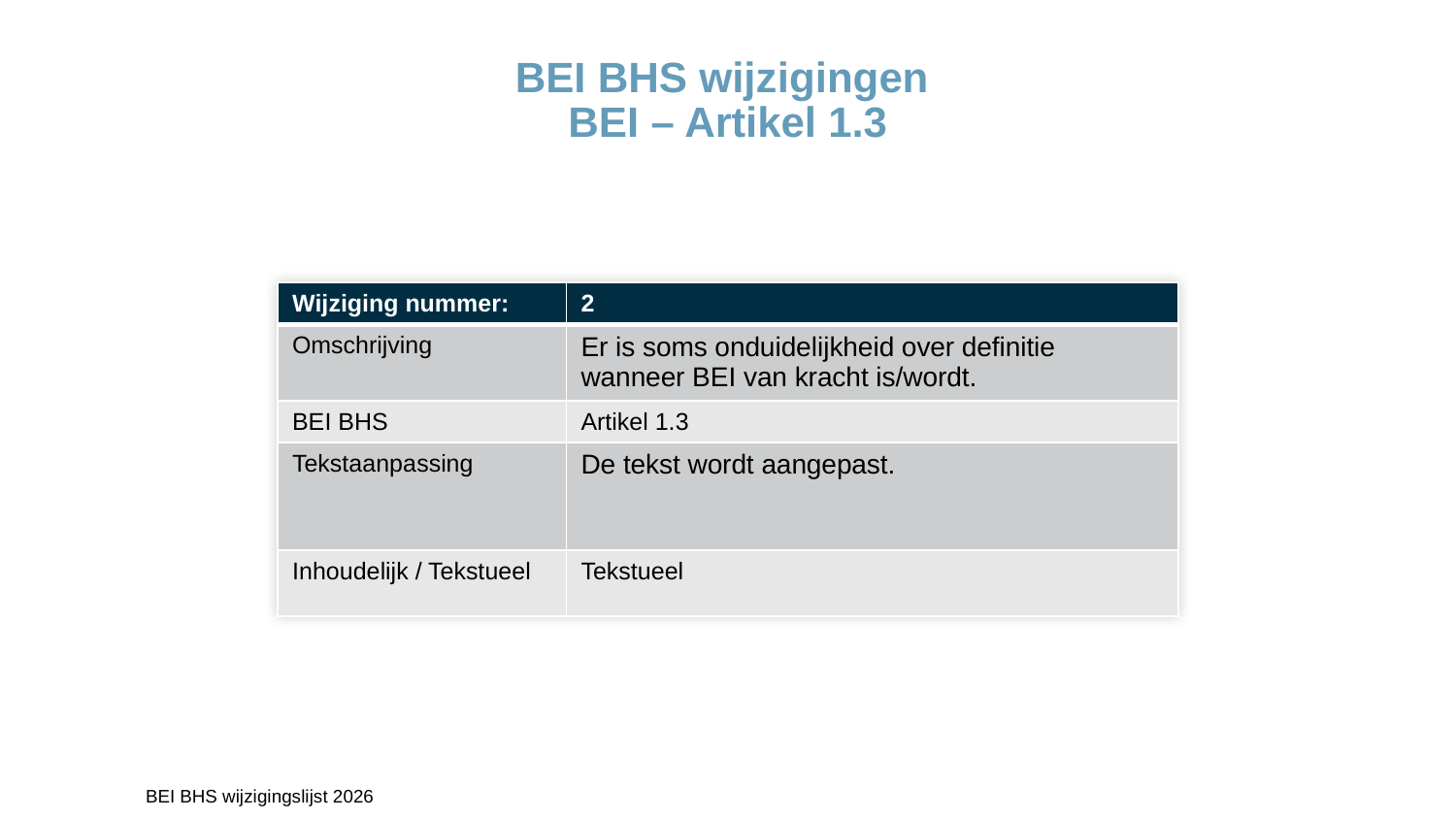

BEI BHS wijzigingen
BEI – Artikel 1.3
| Wijziging nummer: | 2 |
| --- | --- |
| Omschrijving | Er is soms onduidelijkheid over definitie wanneer BEI van kracht is/wordt. |
| BEI BHS | Artikel 1.3 |
| Tekstaanpassing | De tekst wordt aangepast. |
| Inhoudelijk / Tekstueel | Tekstueel |
	BEI BHS wijzigingslijst 2026